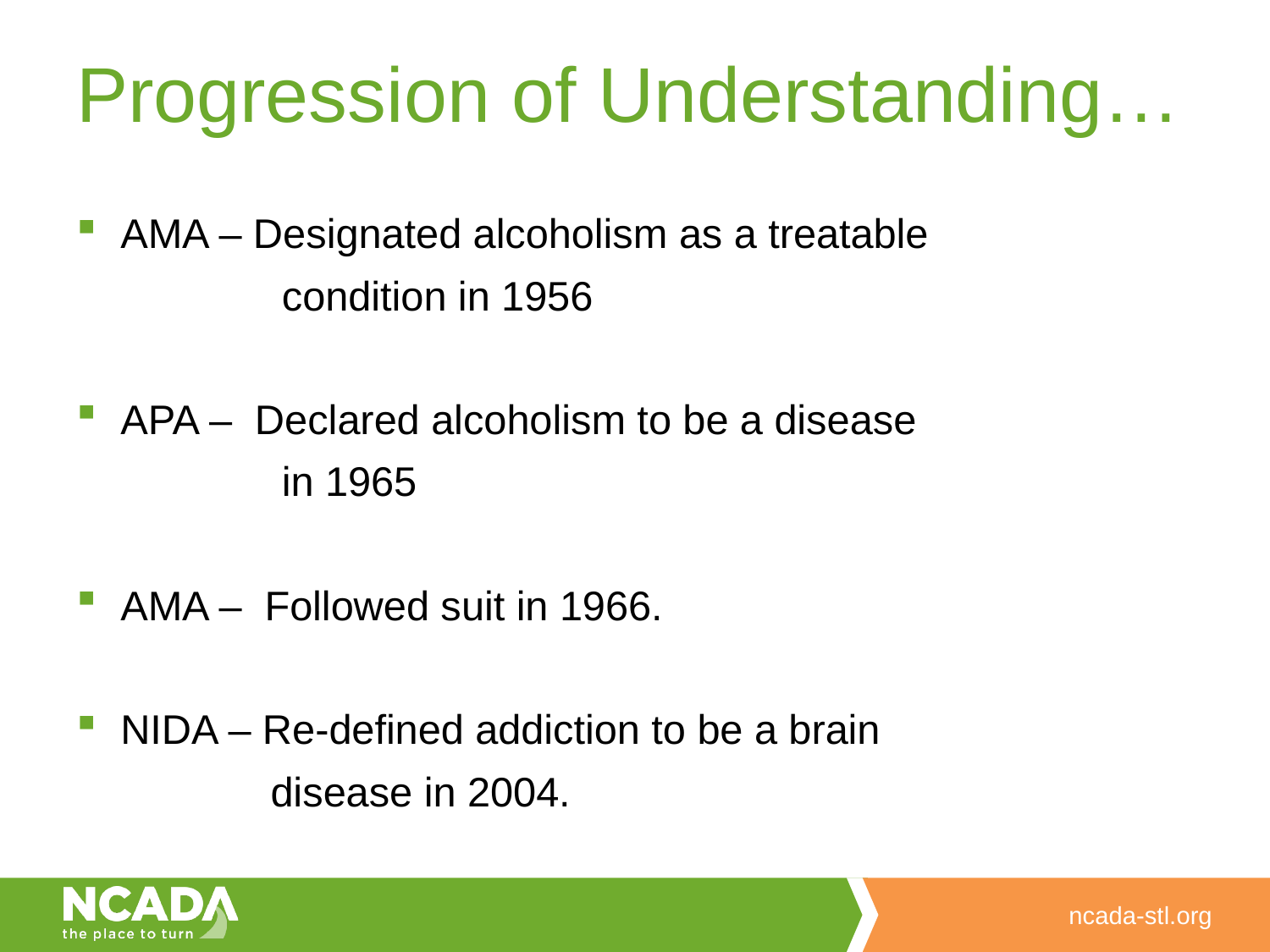

# Progression of Understanding…
AMA – Designated alcoholism as a treatable
                  condition in 1956

APA –  Declared alcoholism to be a disease
                  in 1965

AMA –  Followed suit in 1966.

NIDA – Re-defined addiction to be a brain
                 disease in 2004.